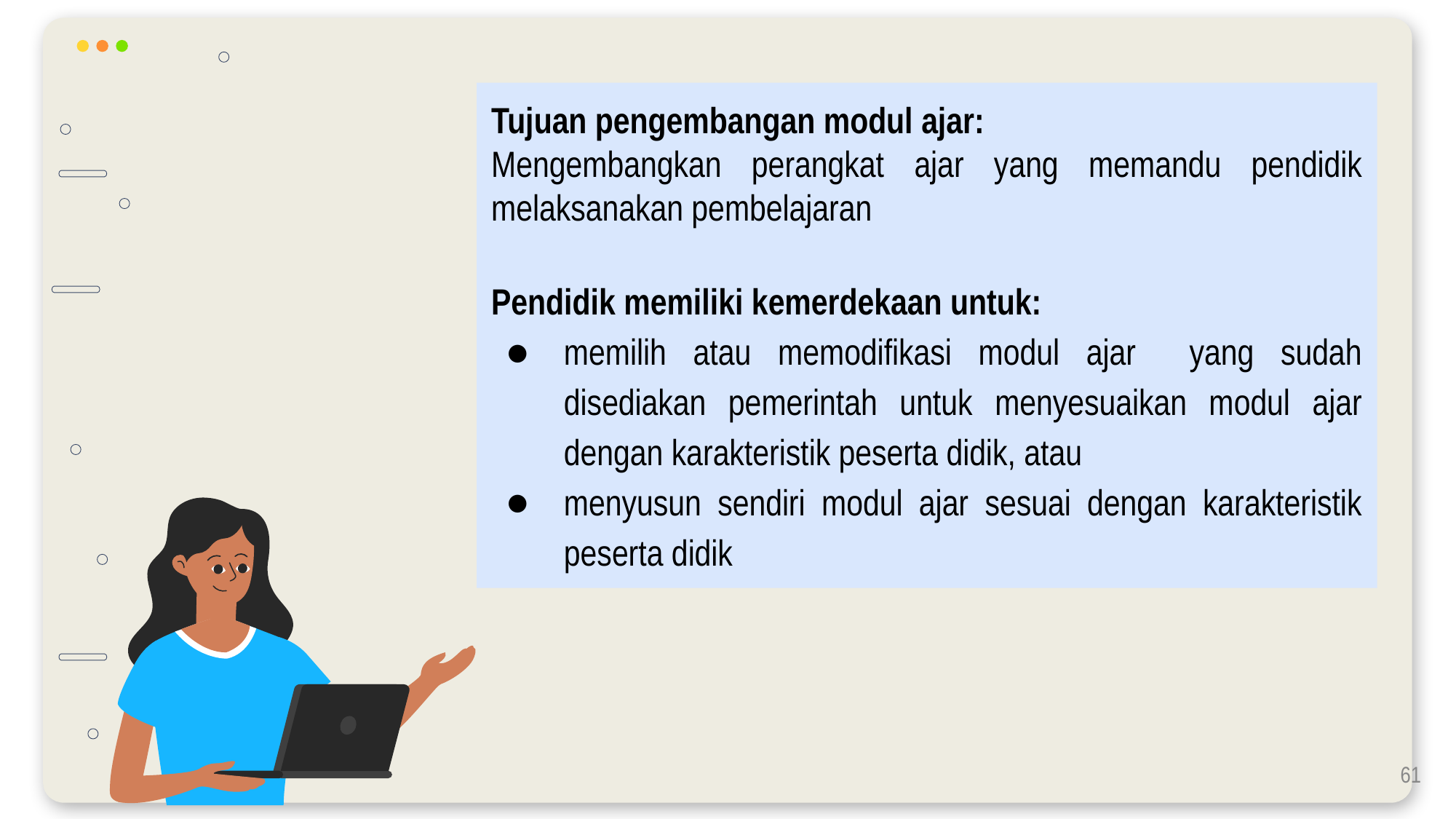

Tujuan pengembangan modul ajar:
Mengembangkan perangkat ajar yang memandu pendidik melaksanakan pembelajaran

Pendidik memiliki kemerdekaan untuk:
memilih atau memodifikasi modul ajar  yang sudah disediakan pemerintah untuk menyesuaikan modul ajar dengan karakteristik peserta didik, atau
menyusun sendiri modul ajar sesuai dengan karakteristik peserta didik

61